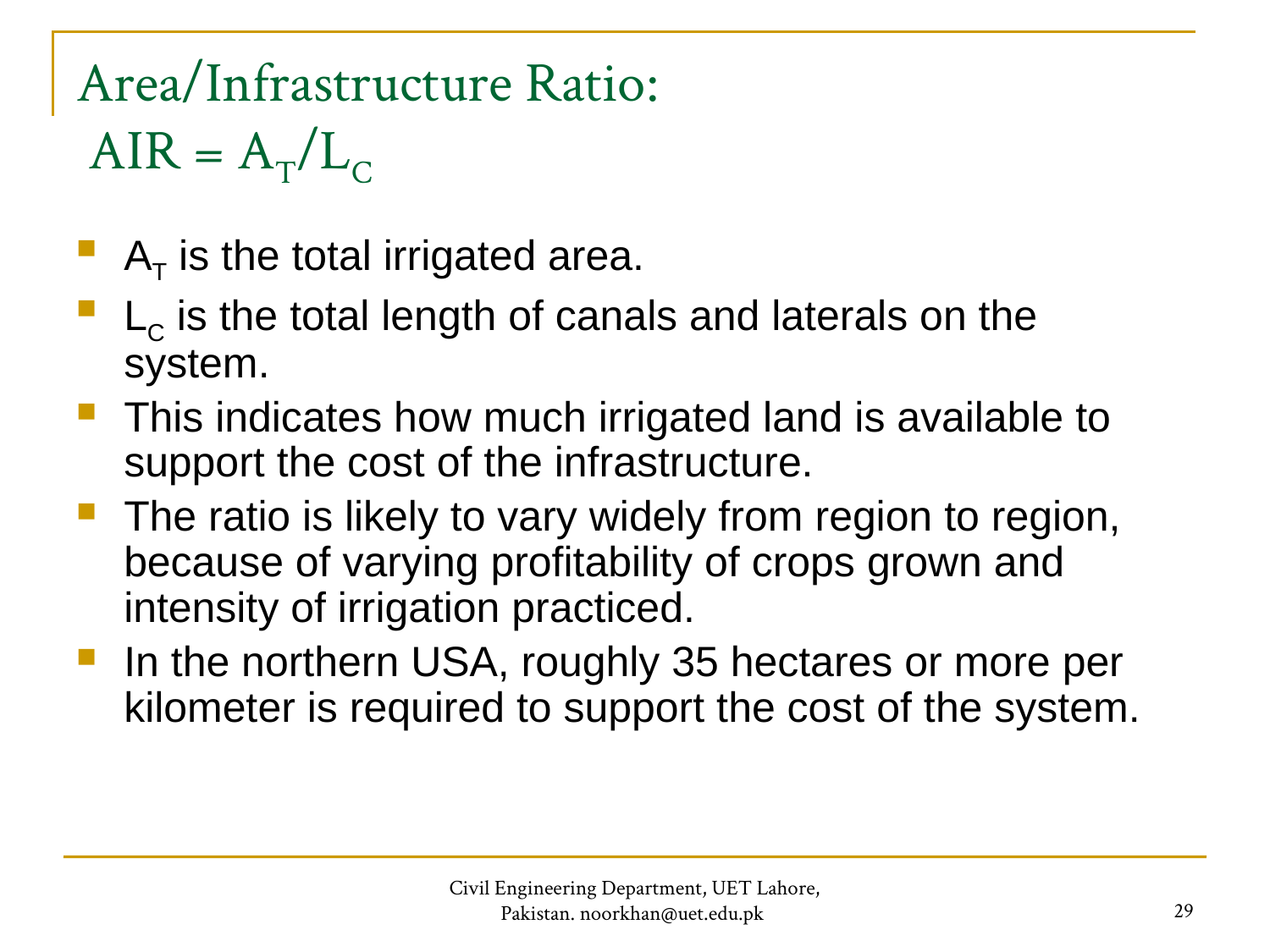

# Area/Infrastructure Ratio: AIR = AT/LC
AT is the total irrigated area.
LC is the total length of canals and laterals on the system.
This indicates how much irrigated land is available to support the cost of the infrastructure.
The ratio is likely to vary widely from region to region, because of varying profitability of crops grown and intensity of irrigation practiced.
In the northern USA, roughly 35 hectares or more per kilometer is required to support the cost of the system.
29
Civil Engineering Department, UET Lahore, Pakistan. noorkhan@uet.edu.pk